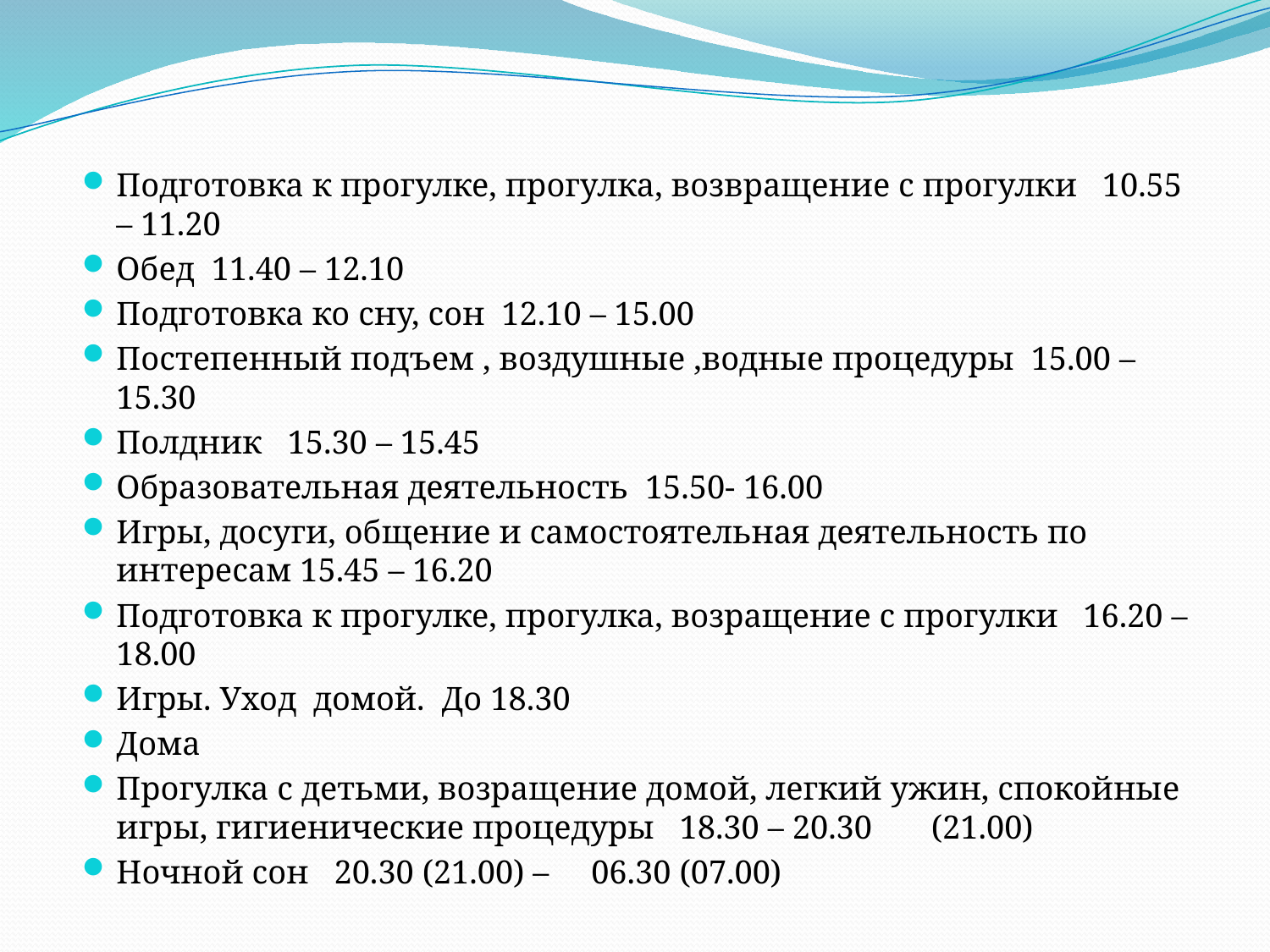

Подготовка к прогулке, прогулка, возвращение с прогулки   10.55 – 11.20
Обед  11.40 – 12.10
Подготовка ко сну, сон  12.10 – 15.00
Постепенный подъем , воздушные ,водные процедуры  15.00 – 15.30
Полдник   15.30 – 15.45
Образовательная деятельность  15.50- 16.00
Игры, досуги, общение и самостоятельная деятельность по   интересам 15.45 – 16.20
Подготовка к прогулке, прогулка, возращение с прогулки   16.20 –18.00
Игры. Уход  домой.  До 18.30
Дома
Прогулка с детьми, возращение домой, легкий ужин, спокойные игры, гигиенические процедуры   18.30 – 20.30       (21.00)
Ночной сон   20.30 (21.00) –     06.30 (07.00)